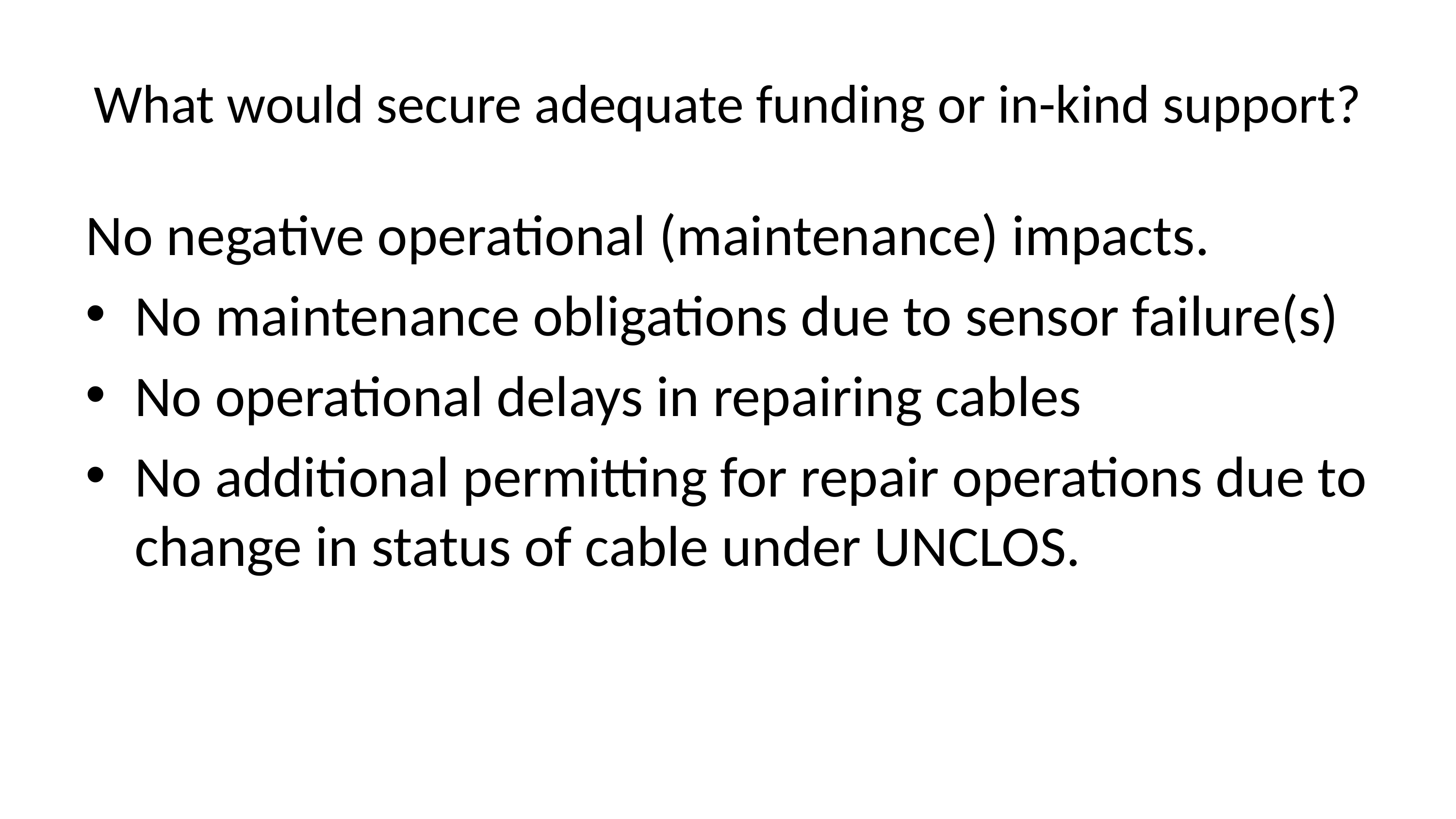

# What would secure adequate funding or in-kind support?
No negative operational (maintenance) impacts.
No maintenance obligations due to sensor failure(s)
No operational delays in repairing cables
No additional permitting for repair operations due to change in status of cable under UNCLOS.